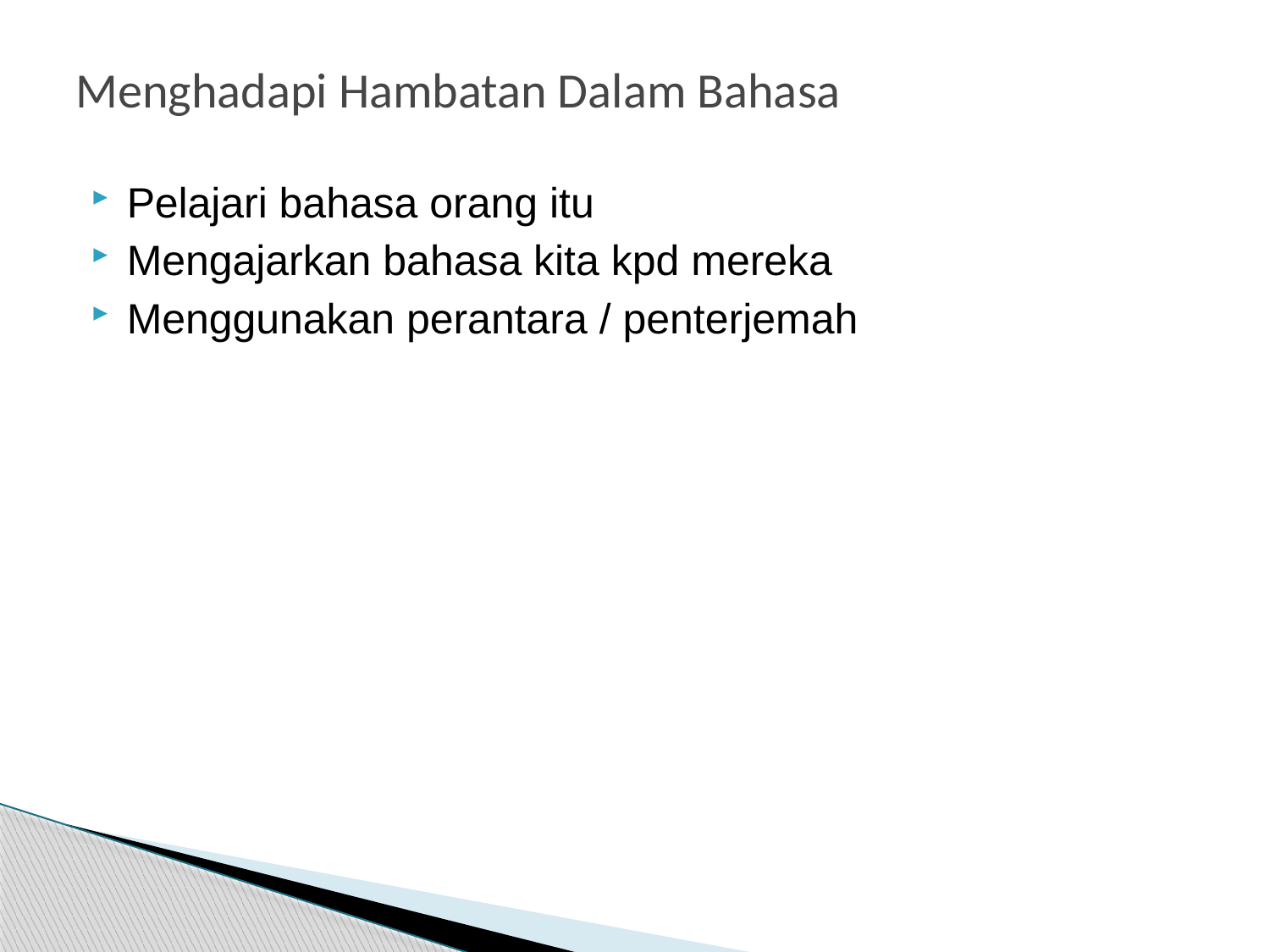

# Menghadapi Hambatan Dalam Bahasa
Pelajari bahasa orang itu
Mengajarkan bahasa kita kpd mereka
Menggunakan perantara / penterjemah